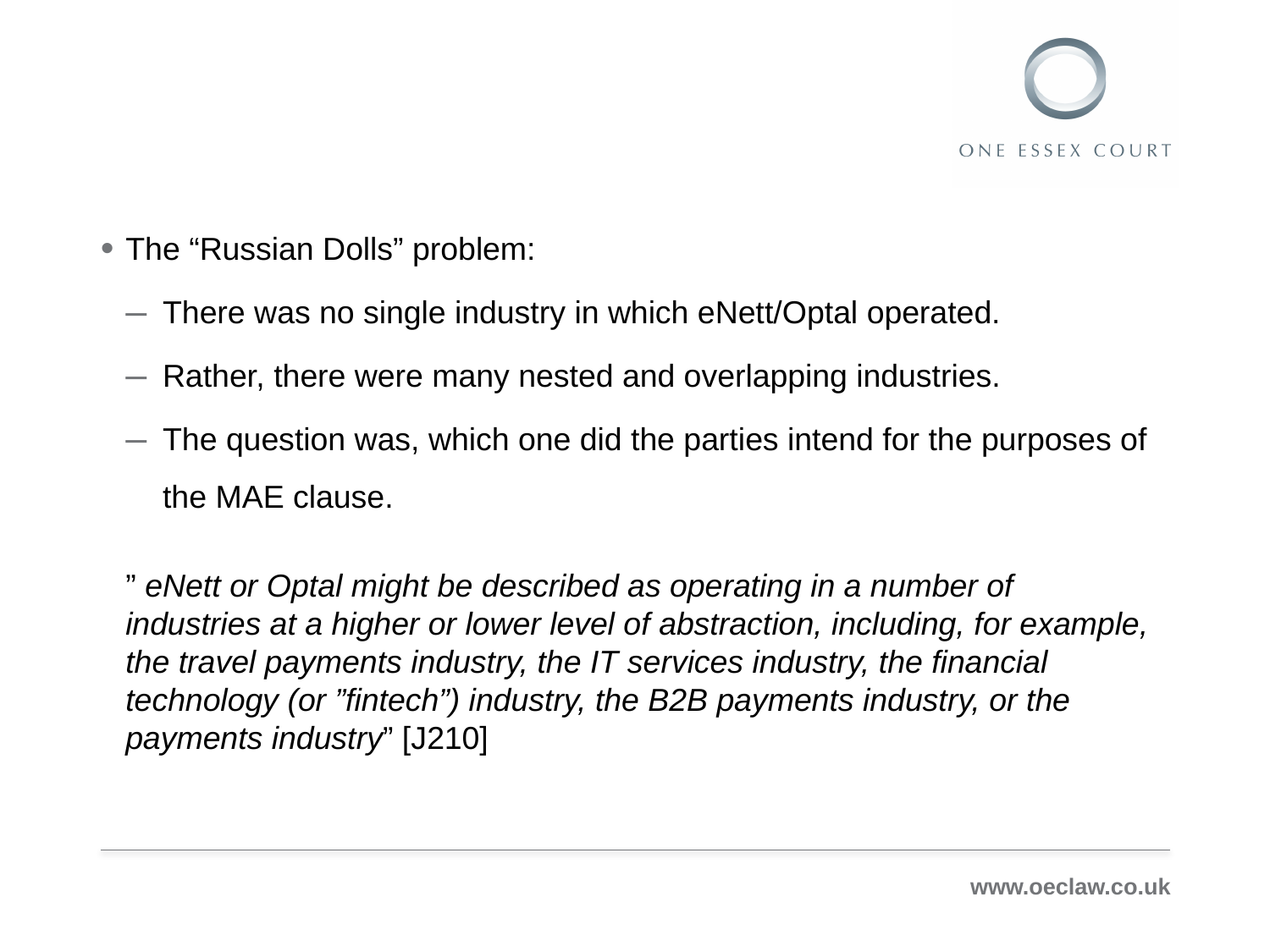

#
The “Russian Dolls” problem:
There was no single industry in which eNett/Optal operated.
Rather, there were many nested and overlapping industries.
The question was, which one did the parties intend for the purposes of the MAE clause.

” eNett or Optal might be described as operating in a number of industries at a higher or lower level of abstraction, including, for example, the travel payments industry, the IT services industry, the financial technology (or ”fintech”) industry, the B2B payments industry, or the payments industry” [J210]